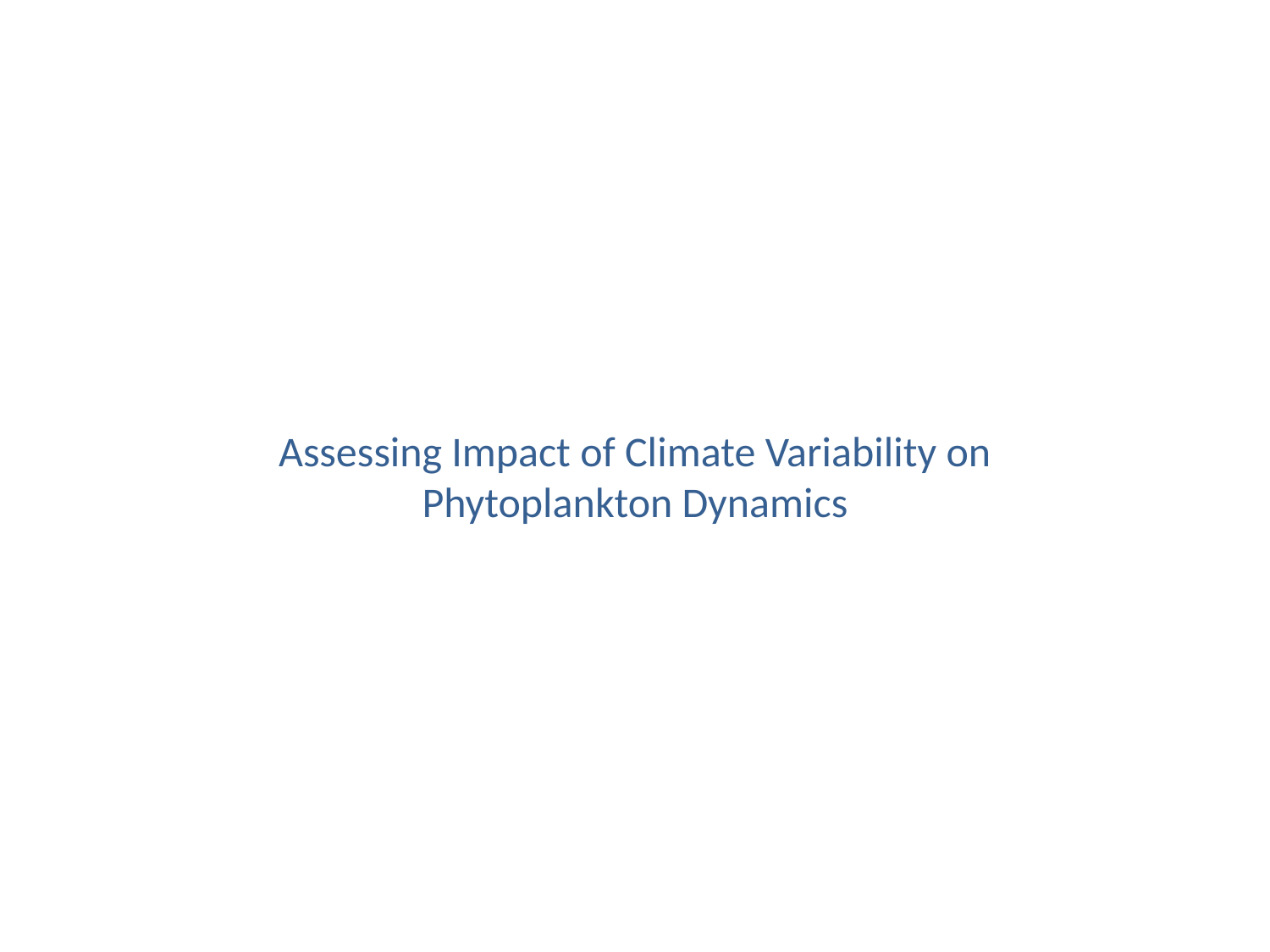

Assessing Impact of Climate Variability on Phytoplankton Dynamics